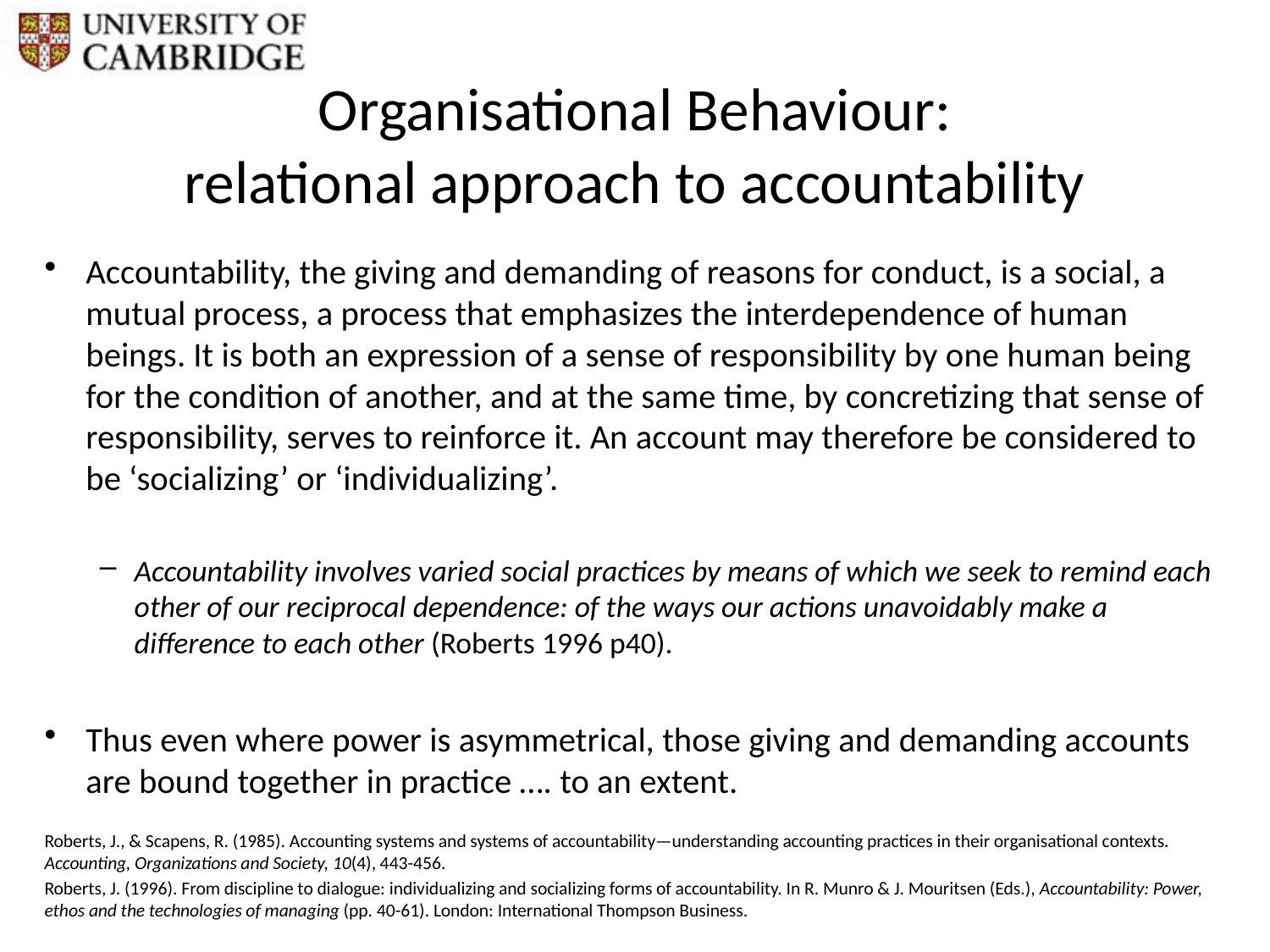

# Organisational Behaviour: relational approach to accountability
Accountability, the giving and demanding of reasons for conduct, is a social, a mutual process, a process that emphasizes the interdependence of human beings. It is both an expression of a sense of responsibility by one human being for the condition of another, and at the same time, by concretizing that sense of responsibility, serves to reinforce it. An account may therefore be considered to be ‘socializing’ or ‘individualizing’.

Accountability involves varied social practices by means of which we seek to remind each other of our reciprocal dependence: of the ways our actions unavoidably make a difference to each other (Roberts 1996 p40).

Thus even where power is asymmetrical, those giving and demanding accounts are bound together in practice …. to an extent.

Roberts, J., & Scapens, R. (1985). Accounting systems and systems of accountability—understanding accounting practices in their organisational contexts. Accounting, Organizations and Society, 10(4), 443-456.
Roberts, J. (1996). From discipline to dialogue: individualizing and socializing forms of accountability. In R. Munro & J. Mouritsen (Eds.), Accountability: Power, ethos and the technologies of managing (pp. 40-61). London: International Thompson Business.